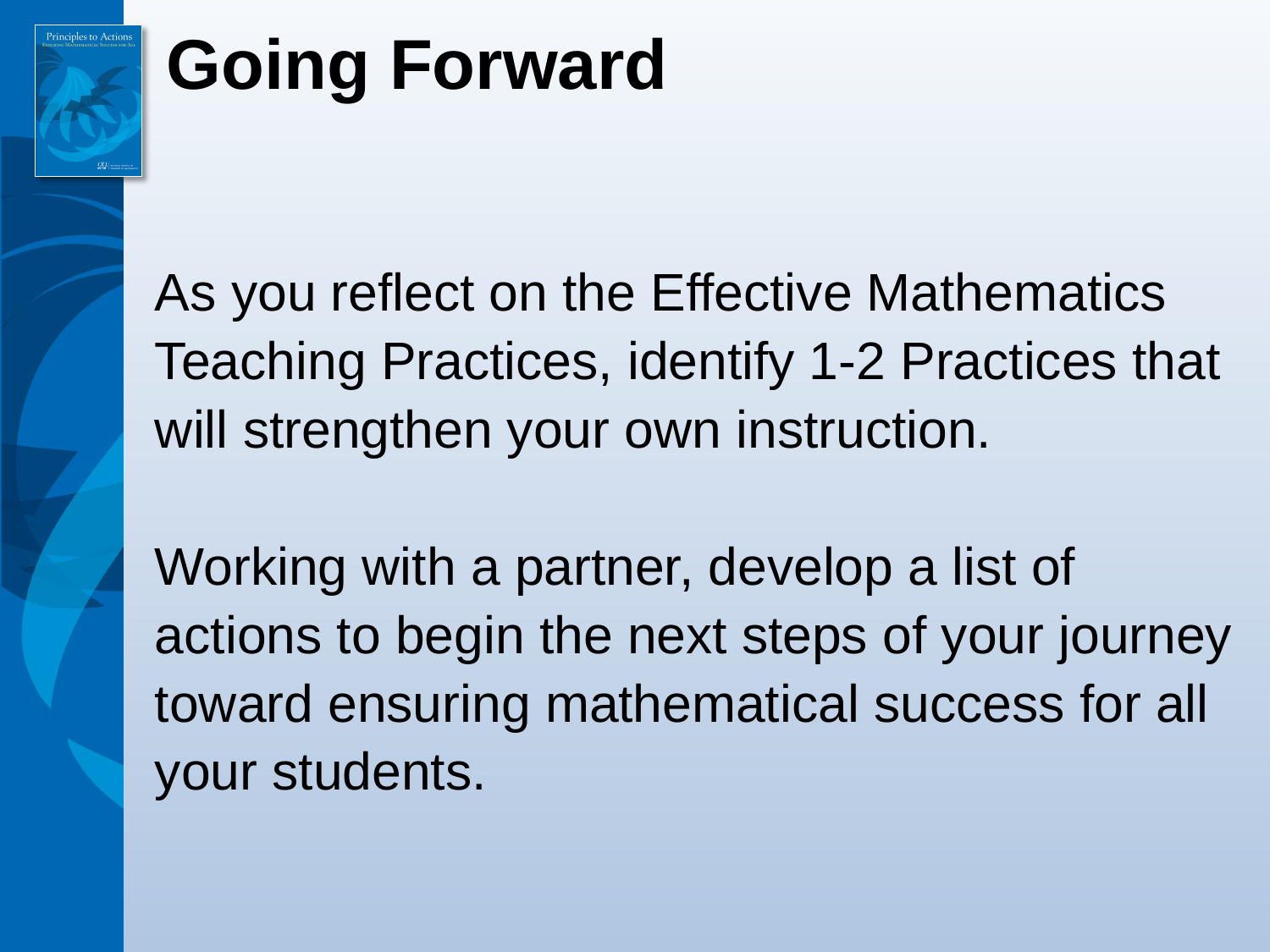

Going Forward

As you reflect on the Effective Mathematics Teaching Practices, identify 1-2 Practices that will strengthen your own instruction.

Working with a partner, develop a list of actions to begin the next steps of your journey toward ensuring mathematical success for all your students.